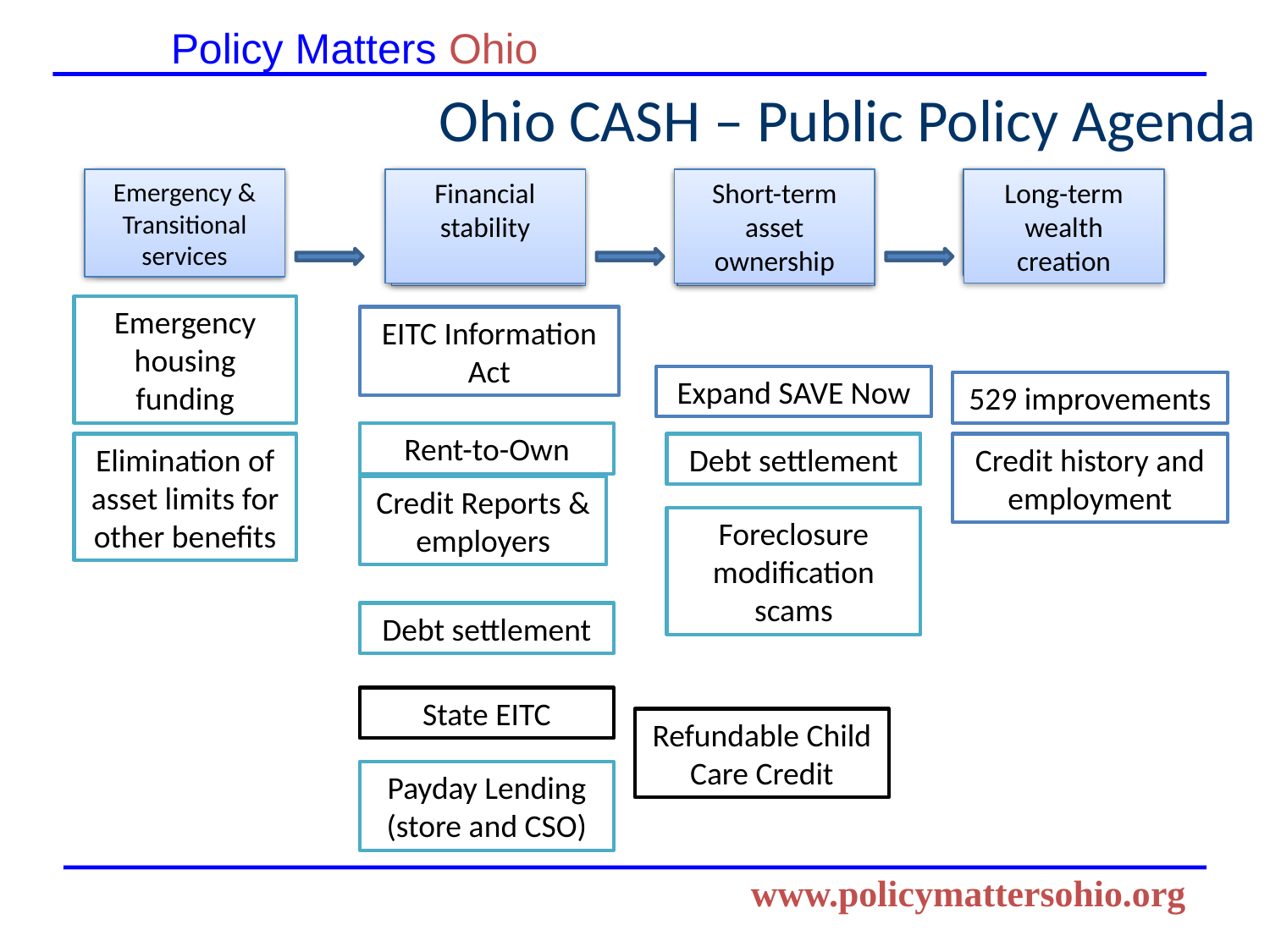

Policy Matters Ohio

# Ohio CASH – Public Policy Agenda

Emergency & Transitional services

Financial stability

Short-term asset ownership

Long-term wealth creation

Emergency housing funding
EITC Information Act
Expand SAVE Now
529 improvements
Elimination of asset limits for other benefits
Credit Reports & employers
Debt settlement
State EITC
Rent-to-Own
Debt settlement
Credit history and employment
Foreclosure modification scams
Refundable Child Care Credit
Payday Lending (store and CSO)

www.policymattersohio.org